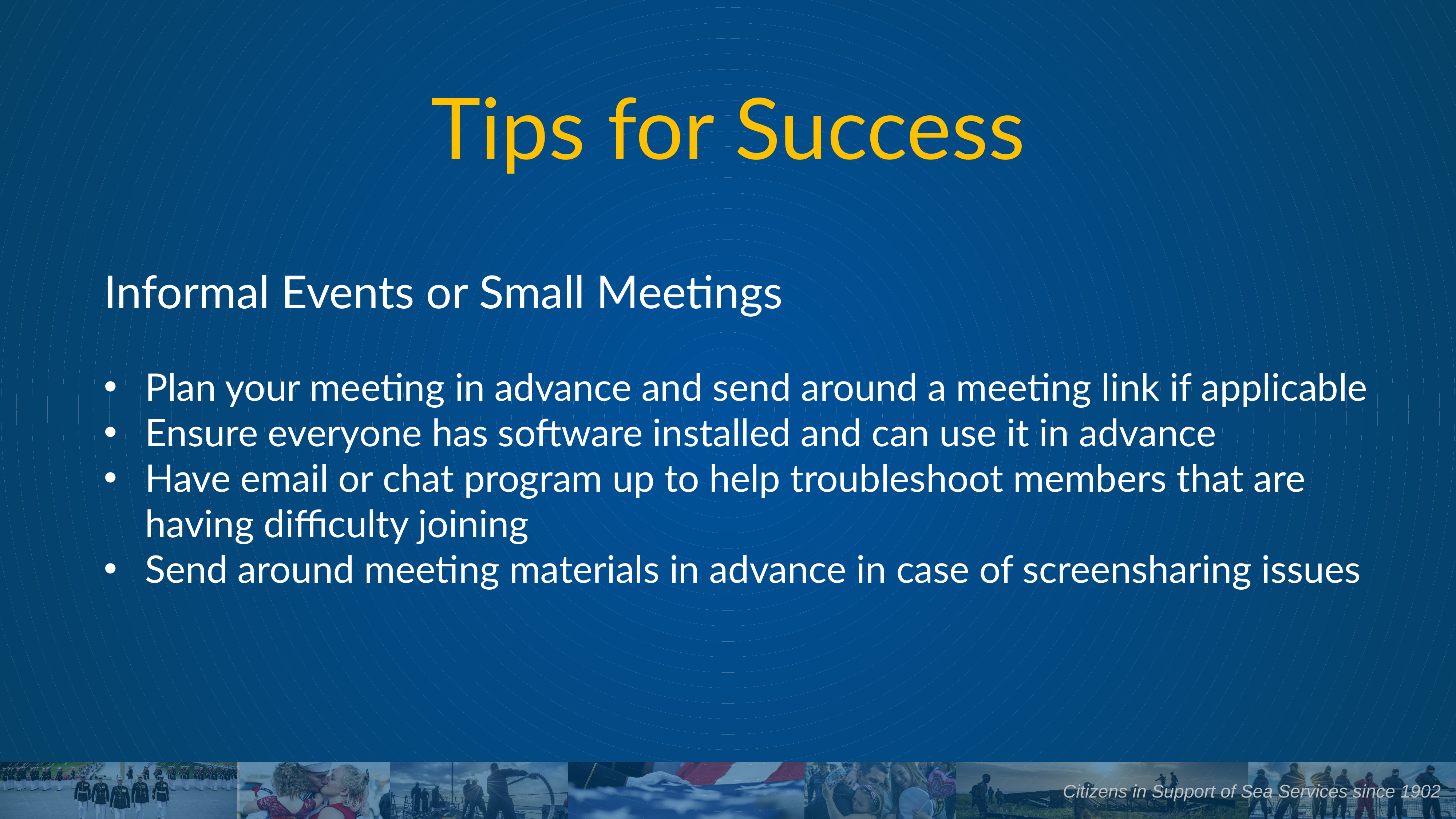

# Tips for Success
Informal Events or Small Meetings

Plan your meeting in advance and send around a meeting link if applicable
Ensure everyone has software installed and can use it in advance
Have email or chat program up to help troubleshoot members that are having difficulty joining
Send around meeting materials in advance in case of screensharing issues